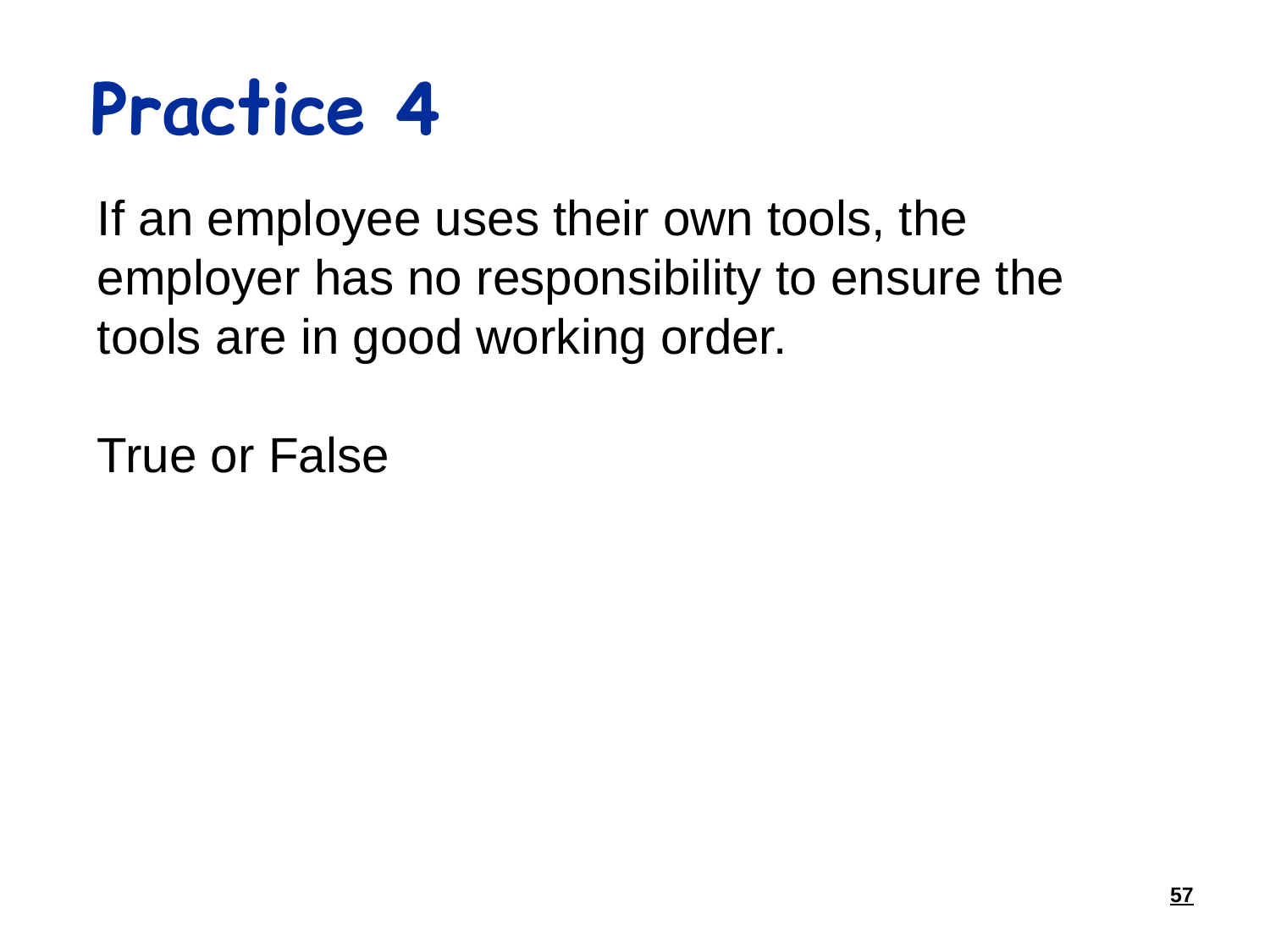

# Practice 4
If an employee uses their own tools, the employer has no responsibility to ensure the tools are in good working order.

True or False
57